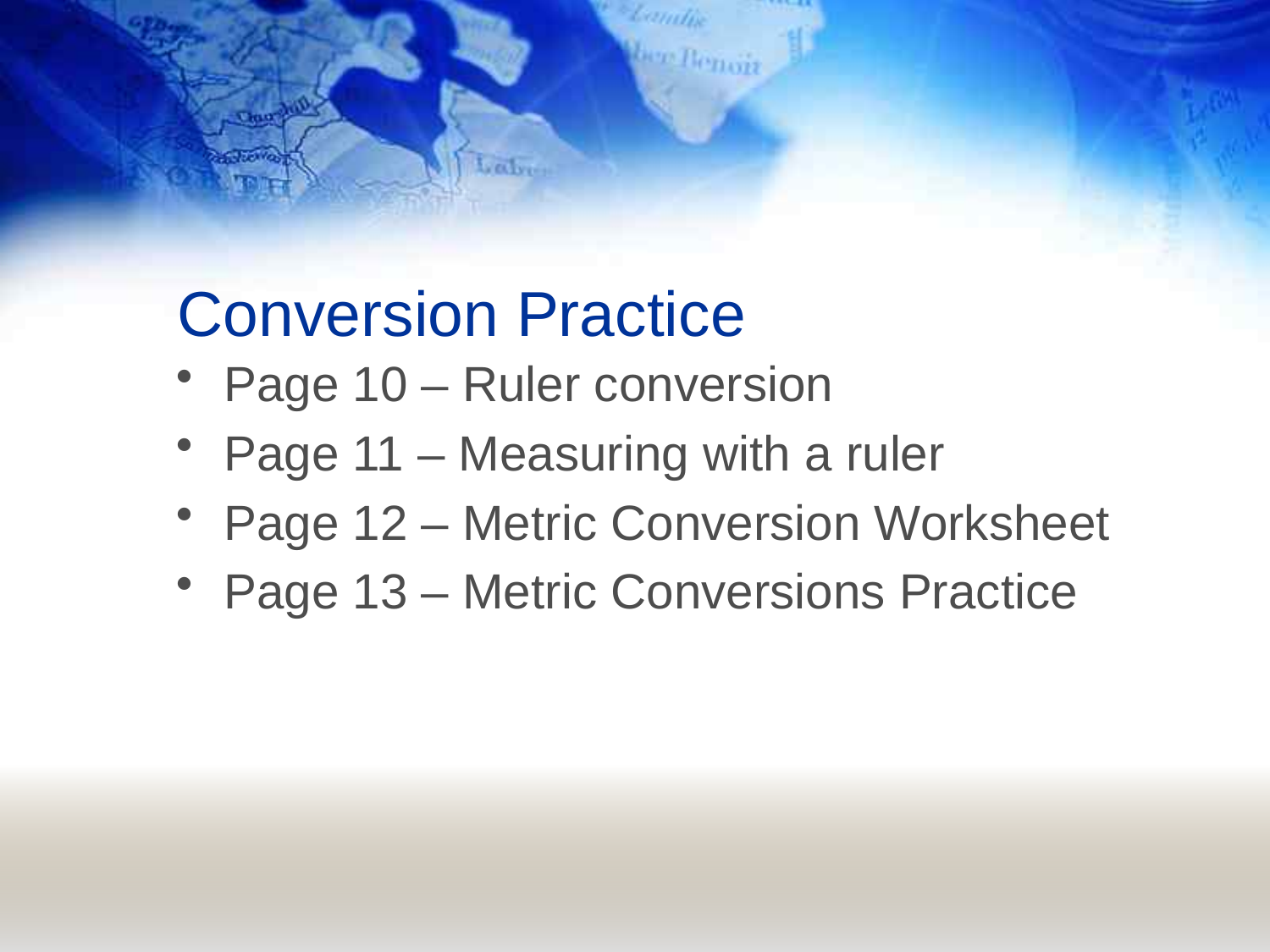

# Conversion Practice
Page 10 – Ruler conversion
Page 11 – Measuring with a ruler
Page 12 – Metric Conversion Worksheet
Page 13 – Metric Conversions Practice